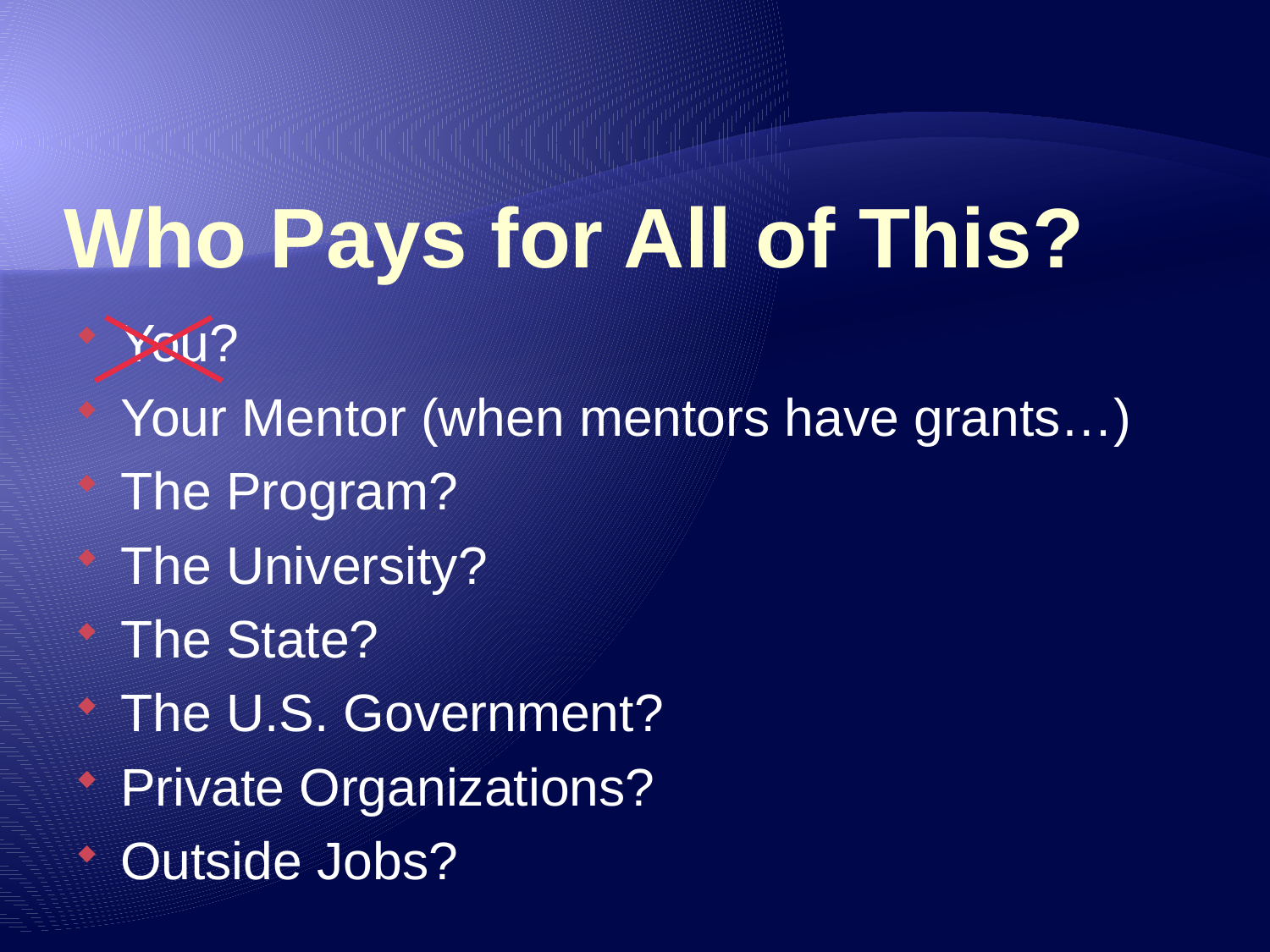

# Who Pays for All of This?
You?
Your Mentor (when mentors have grants…)
The Program?
The University?
The State?
The U.S. Government?
Private Organizations?
Outside Jobs?